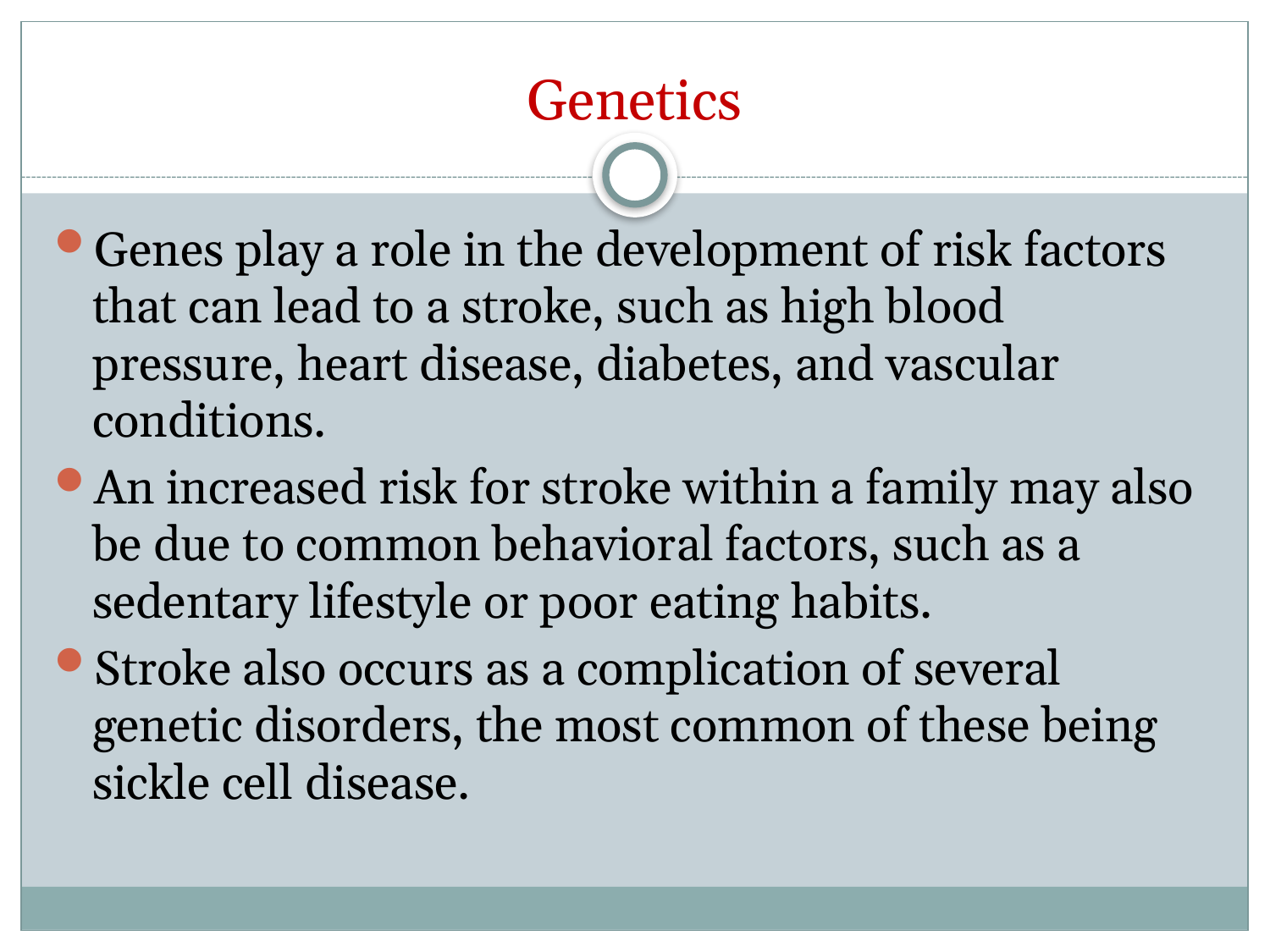

# Genetics
Genes play a role in the development of risk factors that can lead to a stroke, such as high blood pressure, heart disease, diabetes, and vascular conditions.
An increased risk for stroke within a family may also be due to common behavioral factors, such as a sedentary lifestyle or poor eating habits.
Stroke also occurs as a complication of several genetic disorders, the most common of these being sickle cell disease.